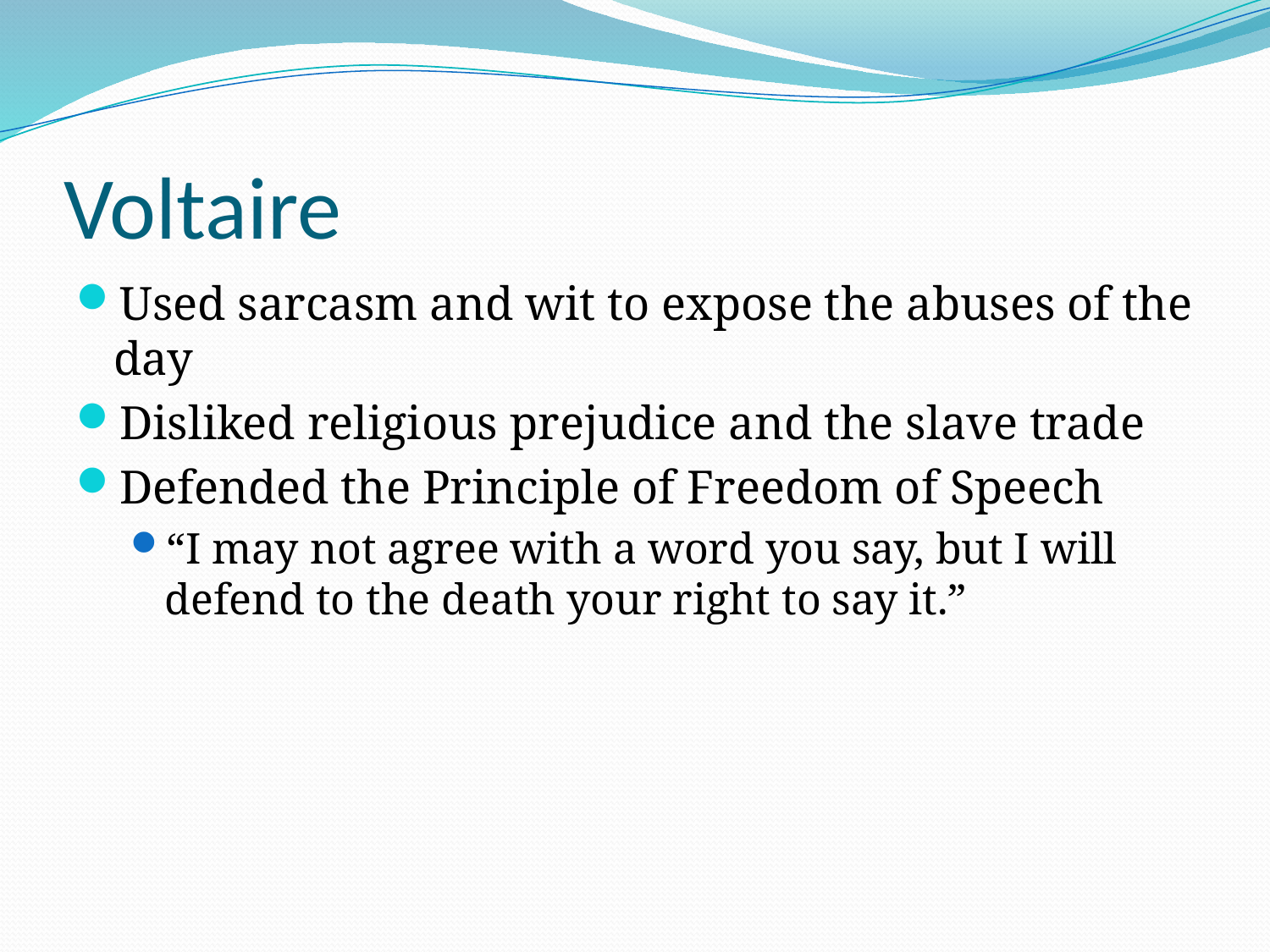

# Voltaire
Used sarcasm and wit to expose the abuses of the day
Disliked religious prejudice and the slave trade
Defended the Principle of Freedom of Speech
“I may not agree with a word you say, but I will defend to the death your right to say it.”